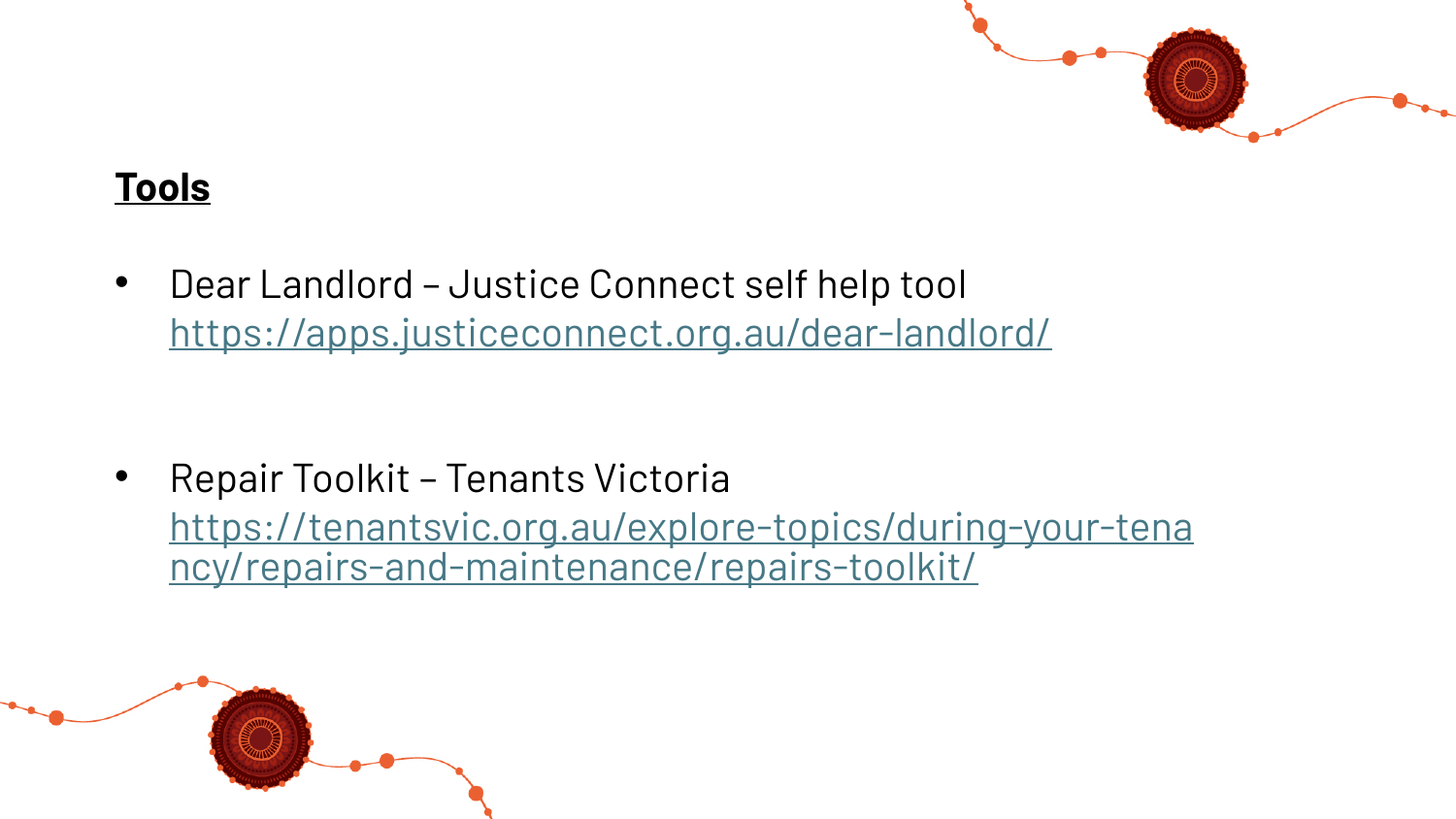

Tools

Dear Landlord – Justice Connect self help tool https://apps.justiceconnect.org.au/dear-landlord/

Repair Toolkit – Tenants Victoria https://tenantsvic.org.au/explore-topics/during-your-tenancy/repairs-and-maintenance/repairs-toolkit/